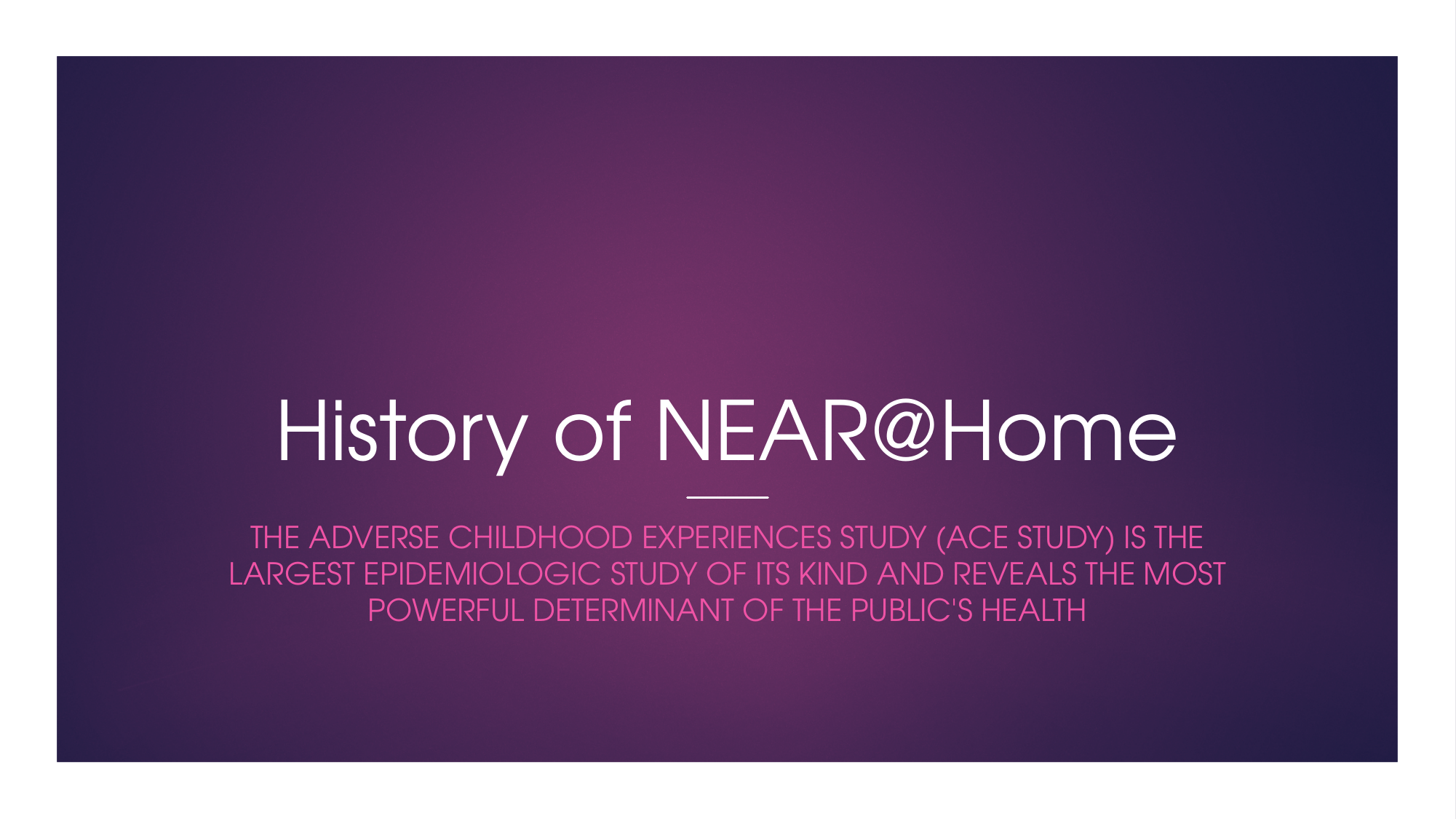

# History of NEAR@Home
The adverse childhood experiences study (ace study) is the largest epidemiologic study of its kind and reveals the most powerful determinant of the public's health